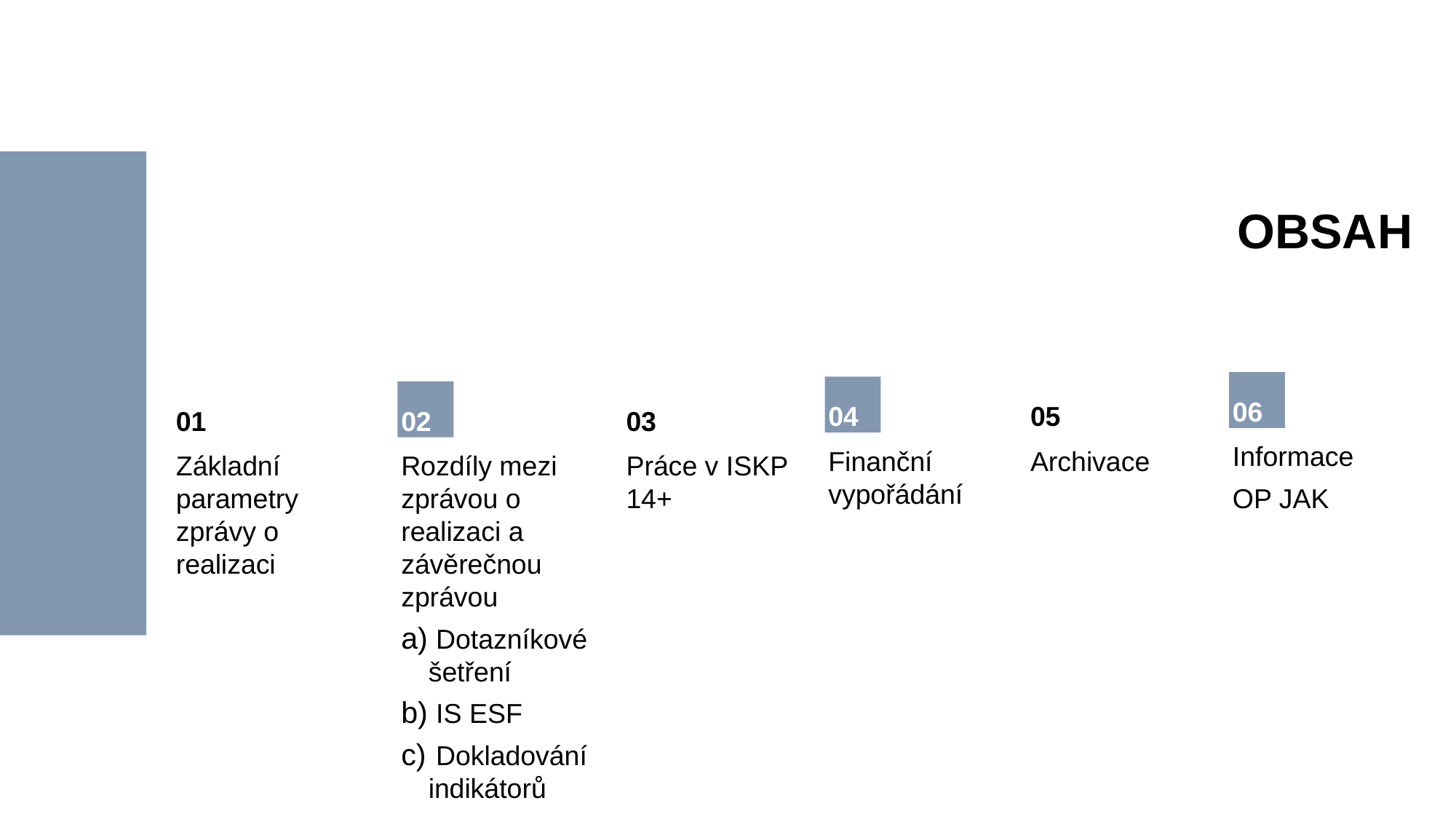

# OBSAH
06
04
05
01
02
03

Informace
OP JAK
Finanční vypořádání
Archivace

Základní parametry zprávy o realizaci
Rozdíly mezi zprávou o realizaci a závěrečnou zprávou
 Dotazníkové šetření
 IS ESF
 Dokladování indikátorů
Práce v ISKP 14+